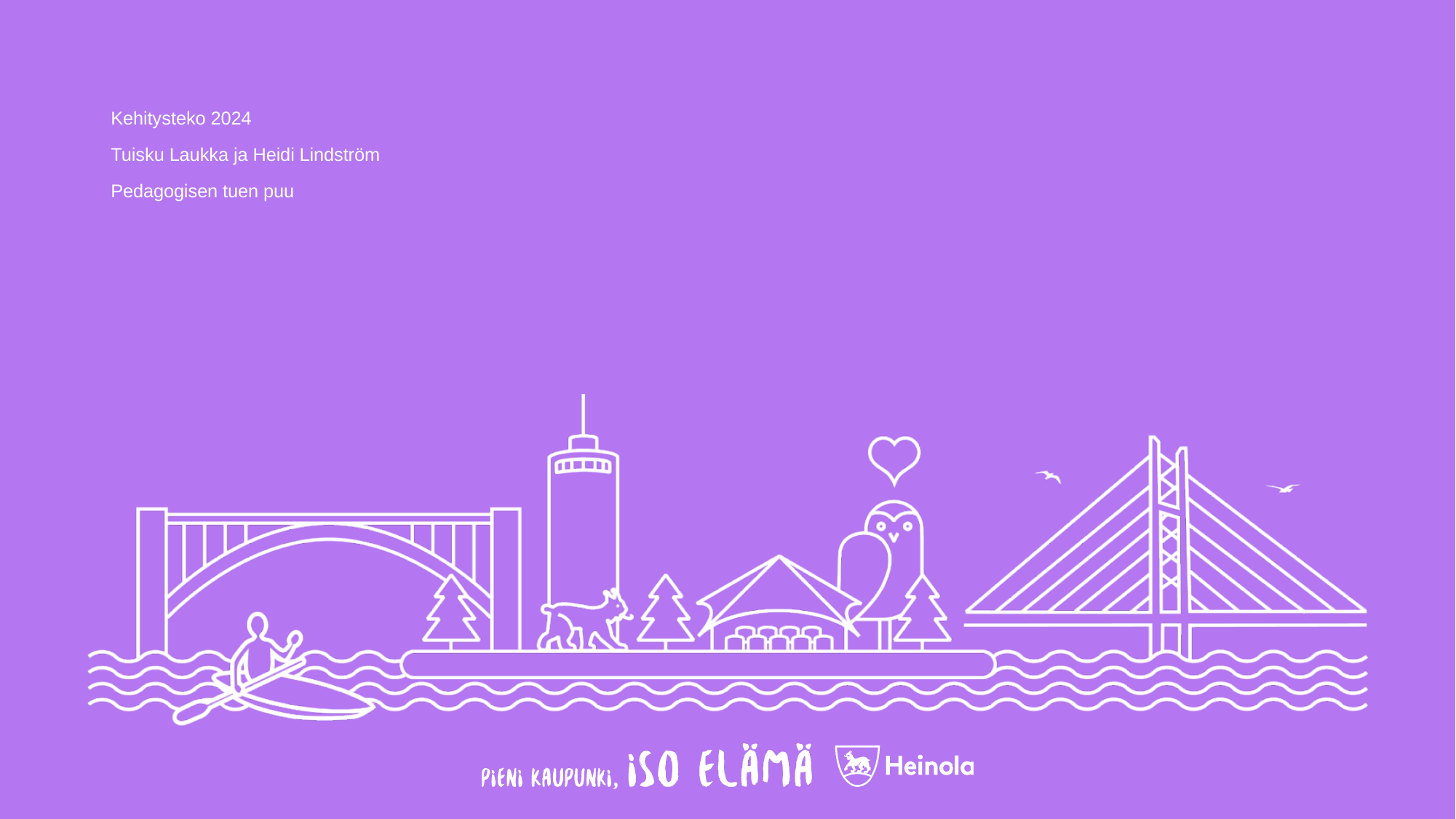

# Kehitysteko 2024 Tuisku Laukka ja Heidi Lindström Pedagogisen tuen puu